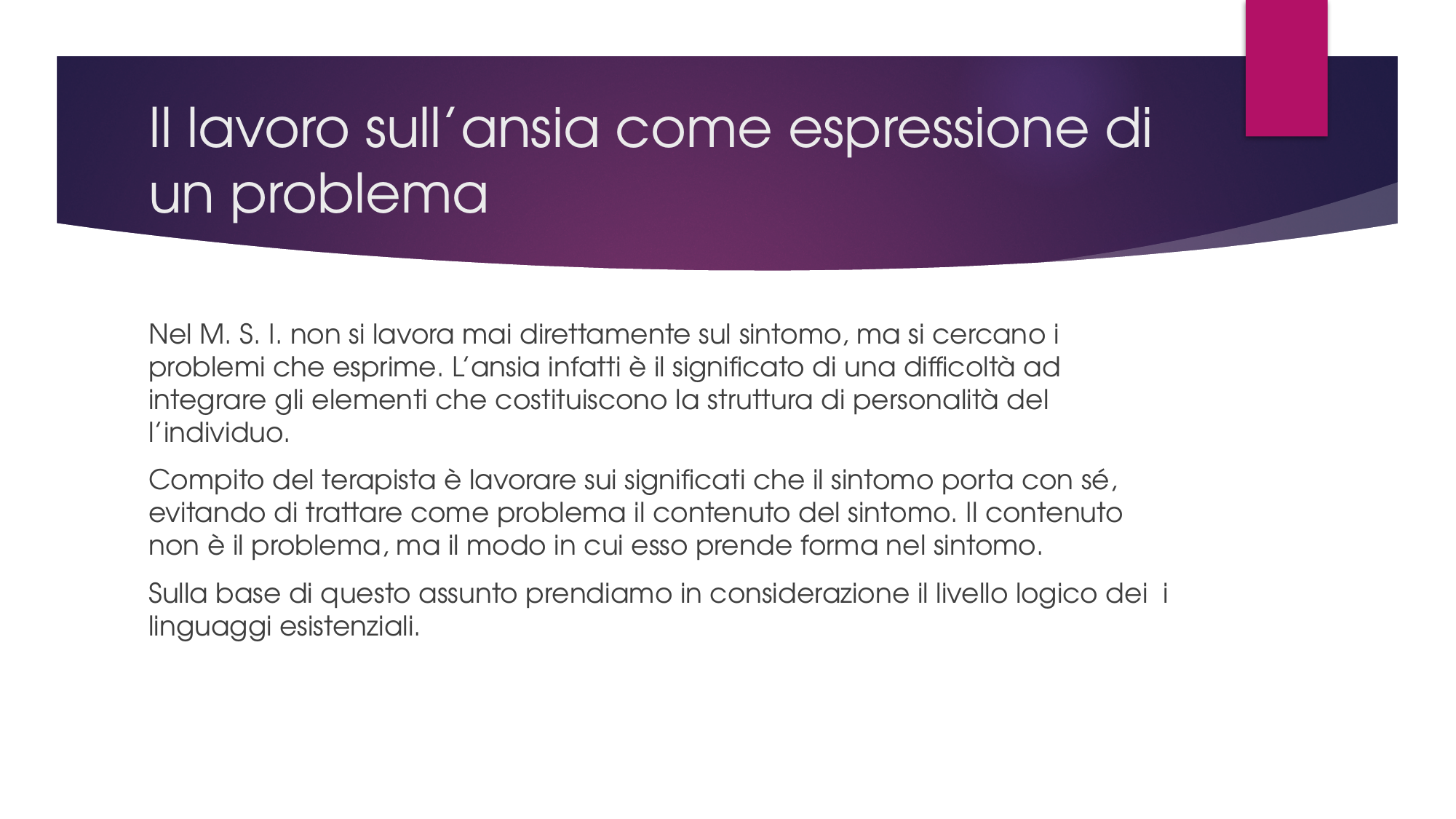

# Il lavoro sull’ansia come espressione di un problema
Nel M. S. I. non si lavora mai direttamente sul sintomo, ma si cercano i problemi che esprime. L’ansia infatti è il significato di una difficoltà ad integrare gli elementi che costituiscono la struttura di personalità del l’individuo.
Compito del terapista è lavorare sui significati che il sintomo porta con sé, evitando di trattare come problema il contenuto del sintomo. Il contenuto non è il problema, ma il modo in cui esso prende forma nel sintomo.
Sulla base di questo assunto prendiamo in considerazione il livello logico dei  i linguaggi esistenziali.